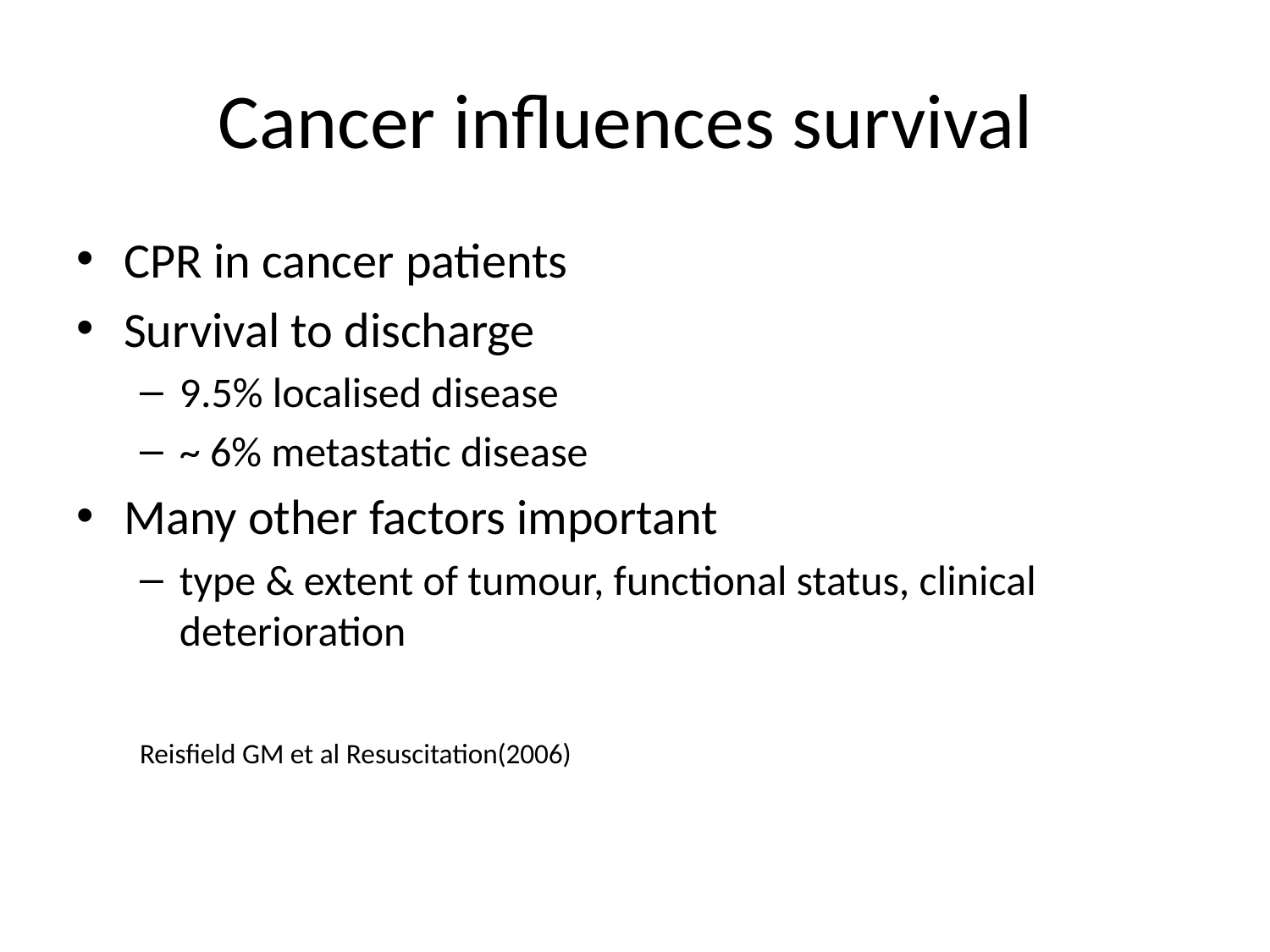

# Cancer influences survival
CPR in cancer patients
Survival to discharge
9.5% localised disease
~ 6% metastatic disease
Many other factors important
type & extent of tumour, functional status, clinical deterioration

Reisfield GM et al Resuscitation(2006)